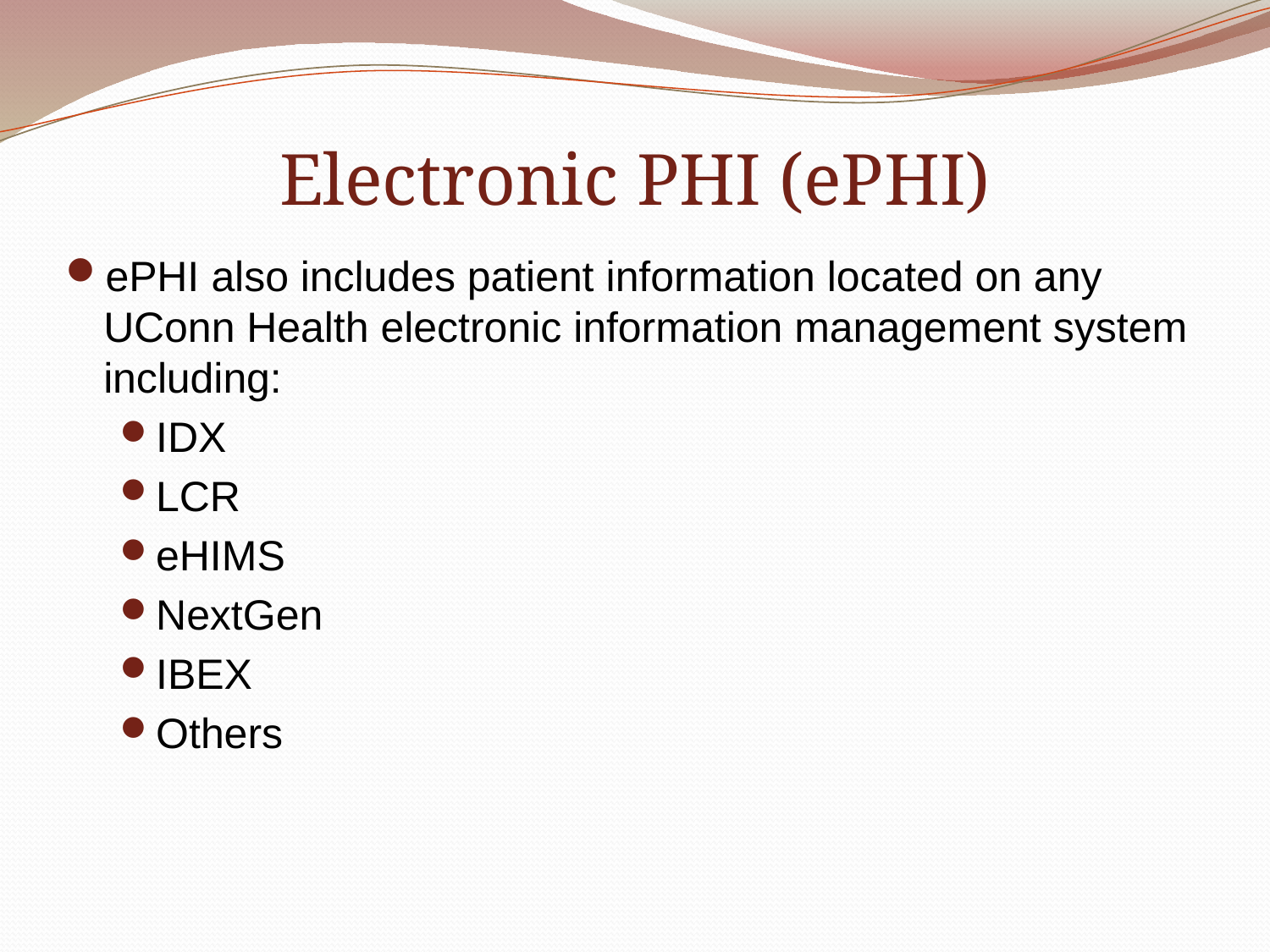

# Electronic PHI (ePHI)
ePHI also includes patient information located on any UConn Health electronic information management system including:
IDX
LCR
eHIMS
NextGen
IBEX
Others